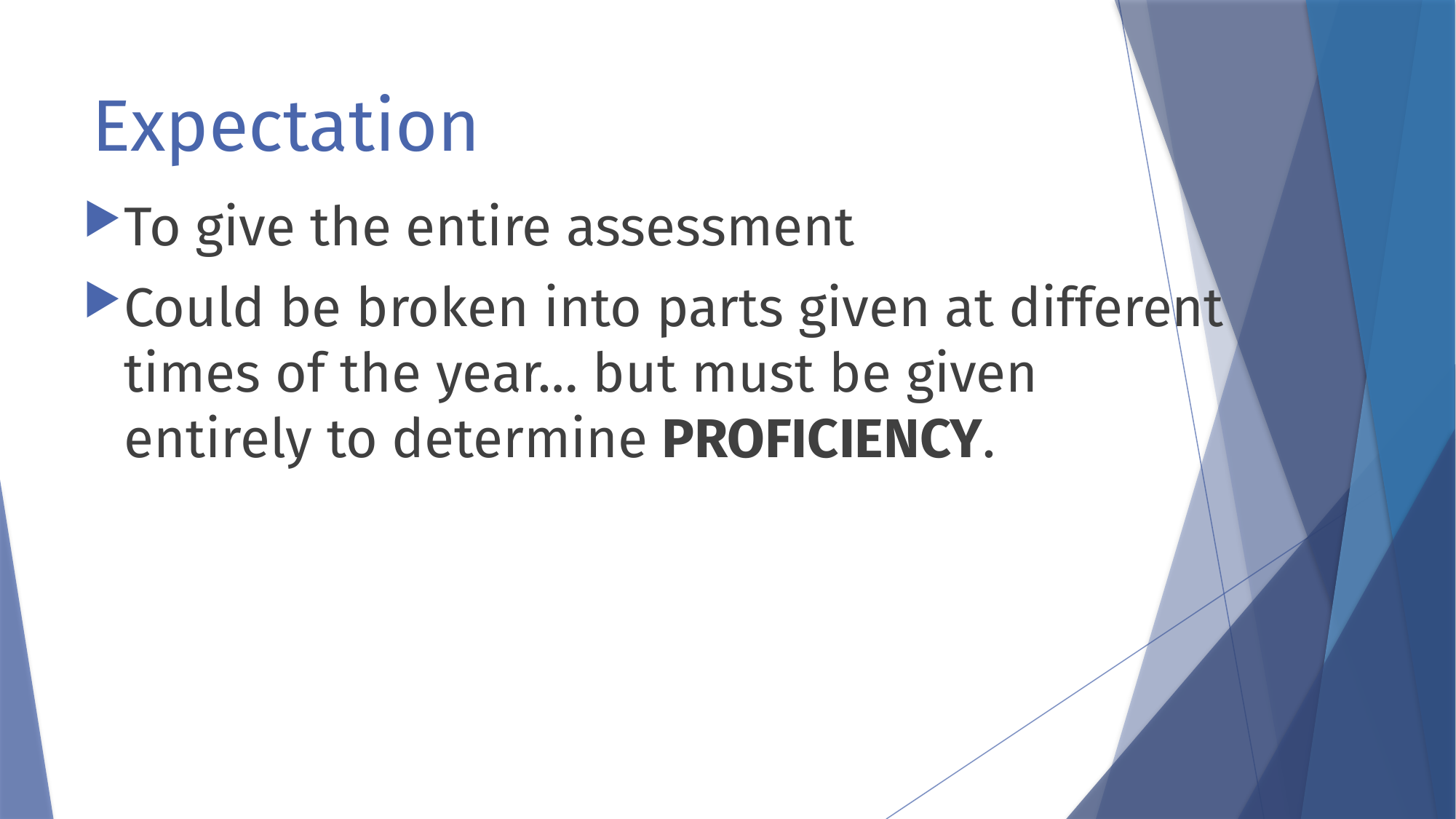

# Expectation
To give the entire assessment
Could be broken into parts given at different times of the year… but must be given entirely to determine PROFICIENCY.